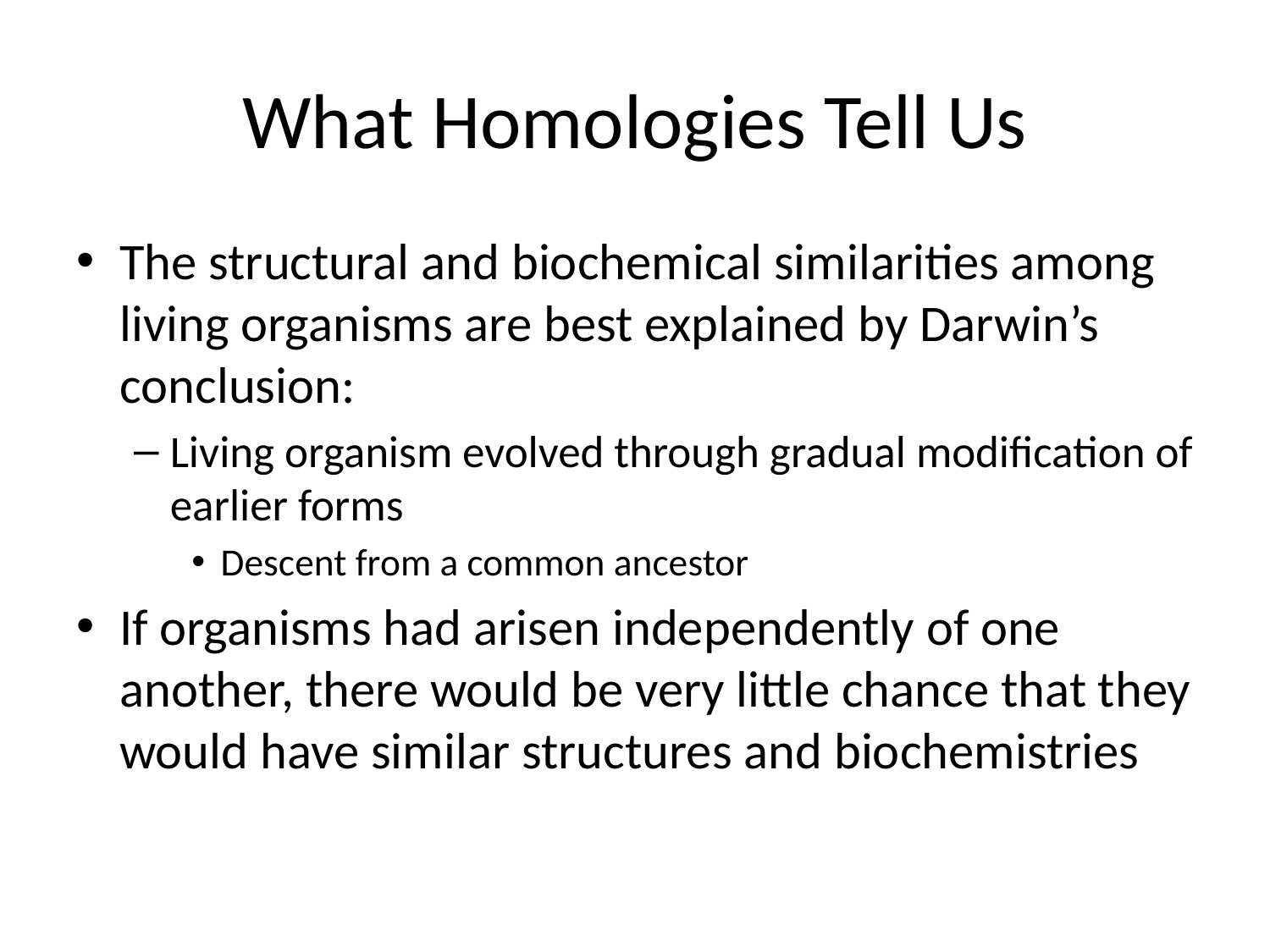

# What Homologies Tell Us
The structural and biochemical similarities among living organisms are best explained by Darwin’s conclusion:
Living organism evolved through gradual modification of earlier forms
Descent from a common ancestor
If organisms had arisen independently of one another, there would be very little chance that they would have similar structures and biochemistries